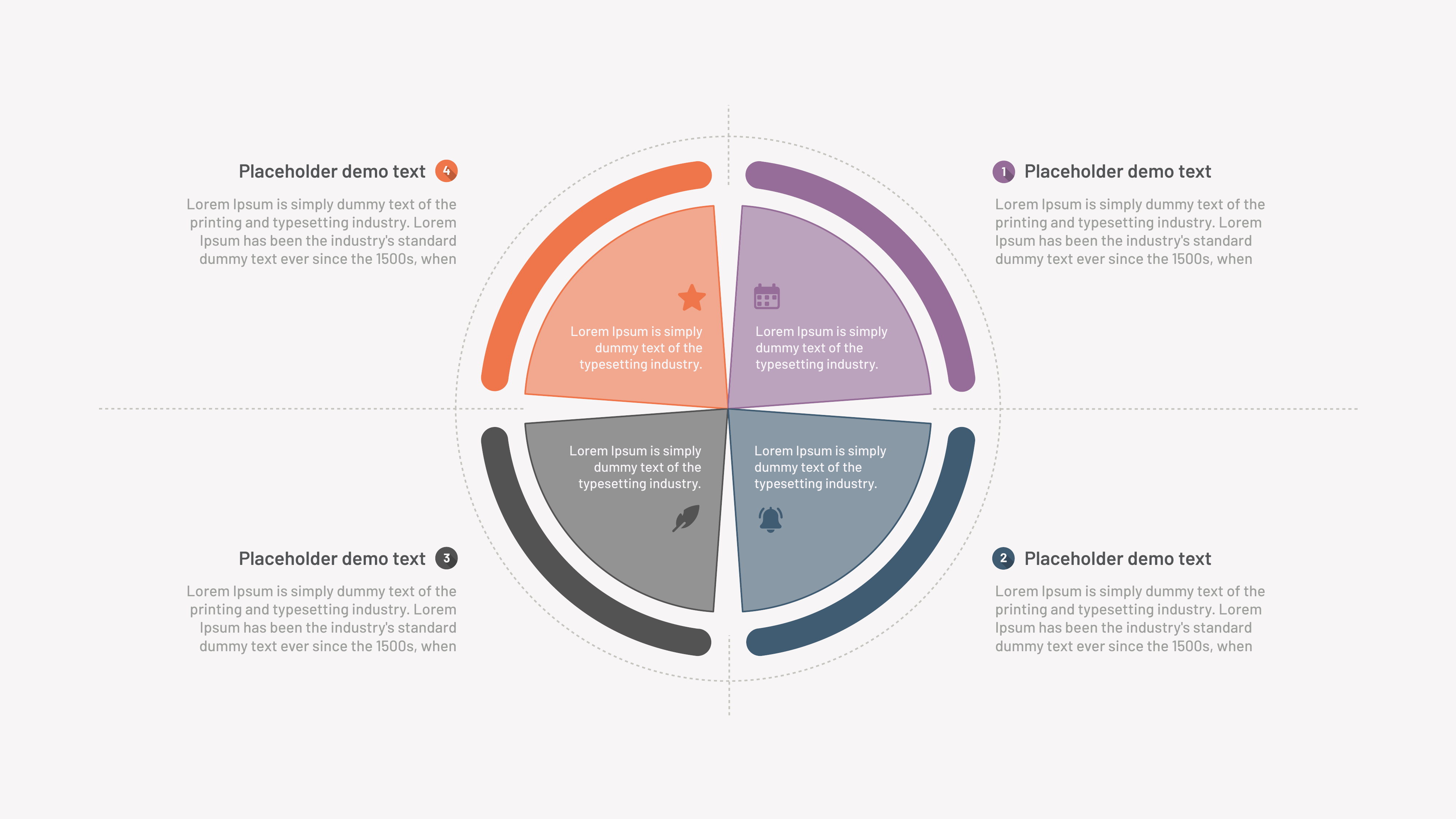

Placeholder demo text
Placeholder demo text

Lorem Ipsum is simply dummy text of the printing and typesetting industry. Lorem Ipsum has been the industry's standard dummy text ever since the 1500s, when
Lorem Ipsum is simply dummy text of the printing and typesetting industry. Lorem Ipsum has been the industry's standard dummy text ever since the 1500s, when

Lorem Ipsum is simply dummy text of the typesetting industry.
Lorem Ipsum is simply dummy text of the typesetting industry.

Lorem Ipsum is simply dummy text of the typesetting industry.
Lorem Ipsum is simply dummy text of the typesetting industry.

Placeholder demo text
Placeholder demo text

Lorem Ipsum is simply dummy text of the printing and typesetting industry. Lorem Ipsum has been the industry's standard dummy text ever since the 1500s, when
Lorem Ipsum is simply dummy text of the printing and typesetting industry. Lorem Ipsum has been the industry's standard dummy text ever since the 1500s, when